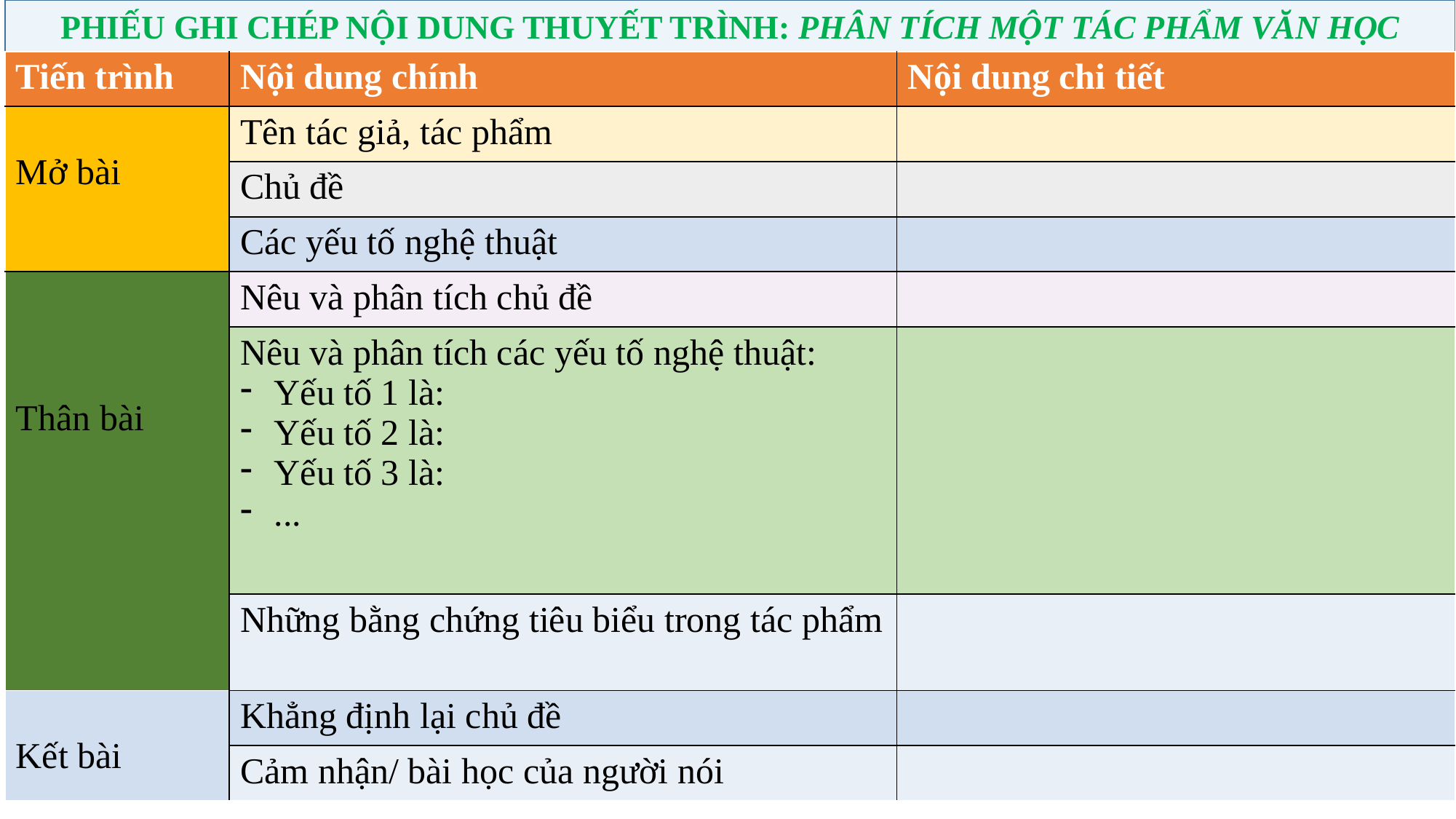

PHIẾU GHI CHÉP NỘI DUNG THUYẾT TRÌNH: PHÂN TÍCH MỘT TÁC PHẨM VĂN HỌC
| Tiến trình | Nội dung chính | Nội dung chi tiết |
| --- | --- | --- |
| Mở bài | Tên tác giả, tác phẩm |  |
|  | Chủ đề |  |
|  | Các yếu tố nghệ thuật |  |
| Thân bài | Nêu và phân tích chủ đề |  |
|  | Nêu và phân tích các yếu tố nghệ thuật: Yếu tố 1 là: Yếu tố 2 là: Yếu tố 3 là: ... |  |
|  | Những bằng chứng tiêu biểu trong tác phẩm |  |
| Kết bài | Khẳng định lại chủ đề |  |
|  | Cảm nhận/ bài học của người nói |  |